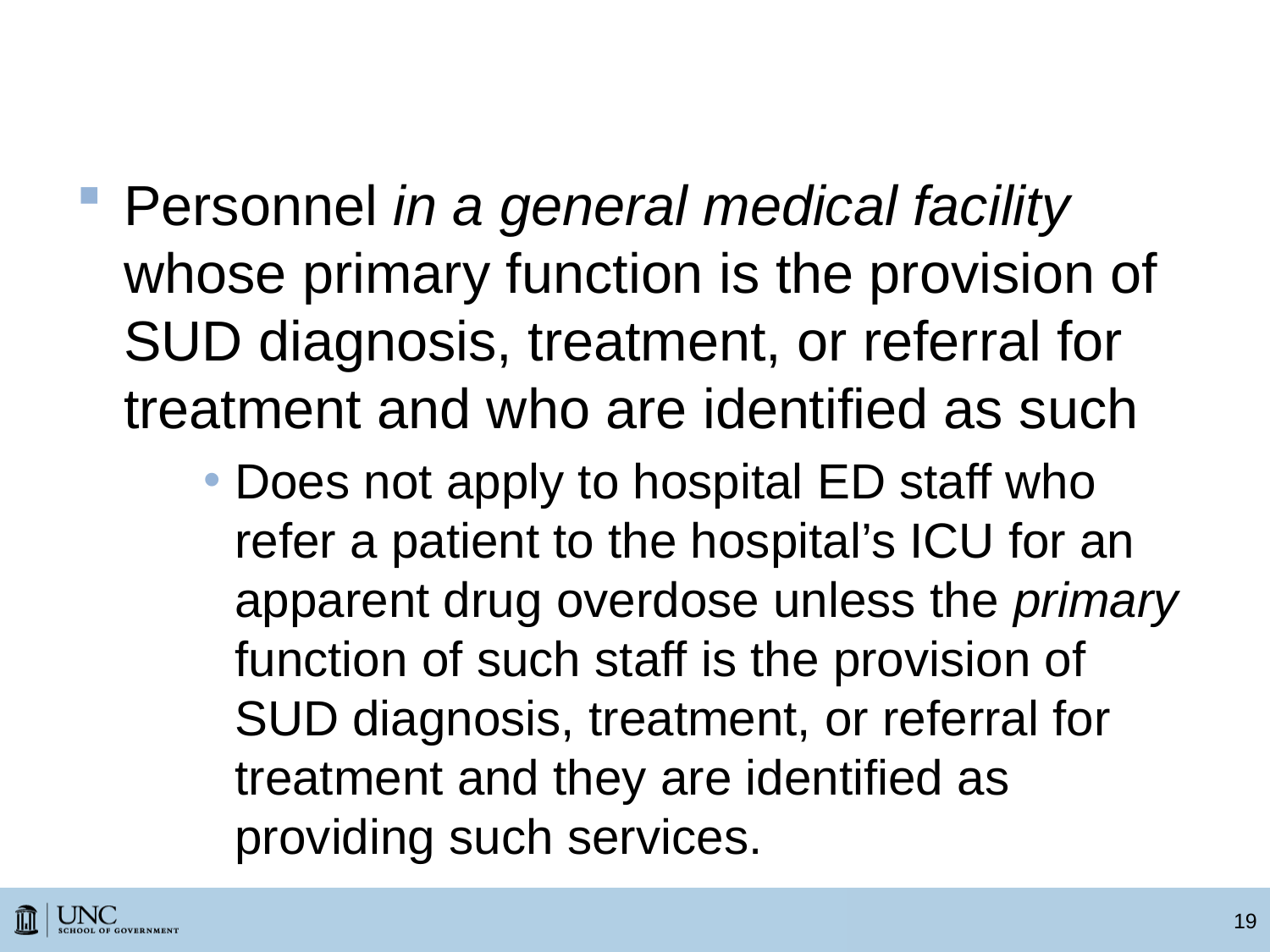

# “Program”—Definition Three
Personnel in a general medical facility whose primary function is the provision of SUD diagnosis, treatment, or referral for treatment and who are identified as such
Does not apply to hospital ED staff who refer a patient to the hospital’s ICU for an apparent drug overdose unless the primary function of such staff is the provision of SUD diagnosis, treatment, or referral for treatment and they are identified as providing such services.
19